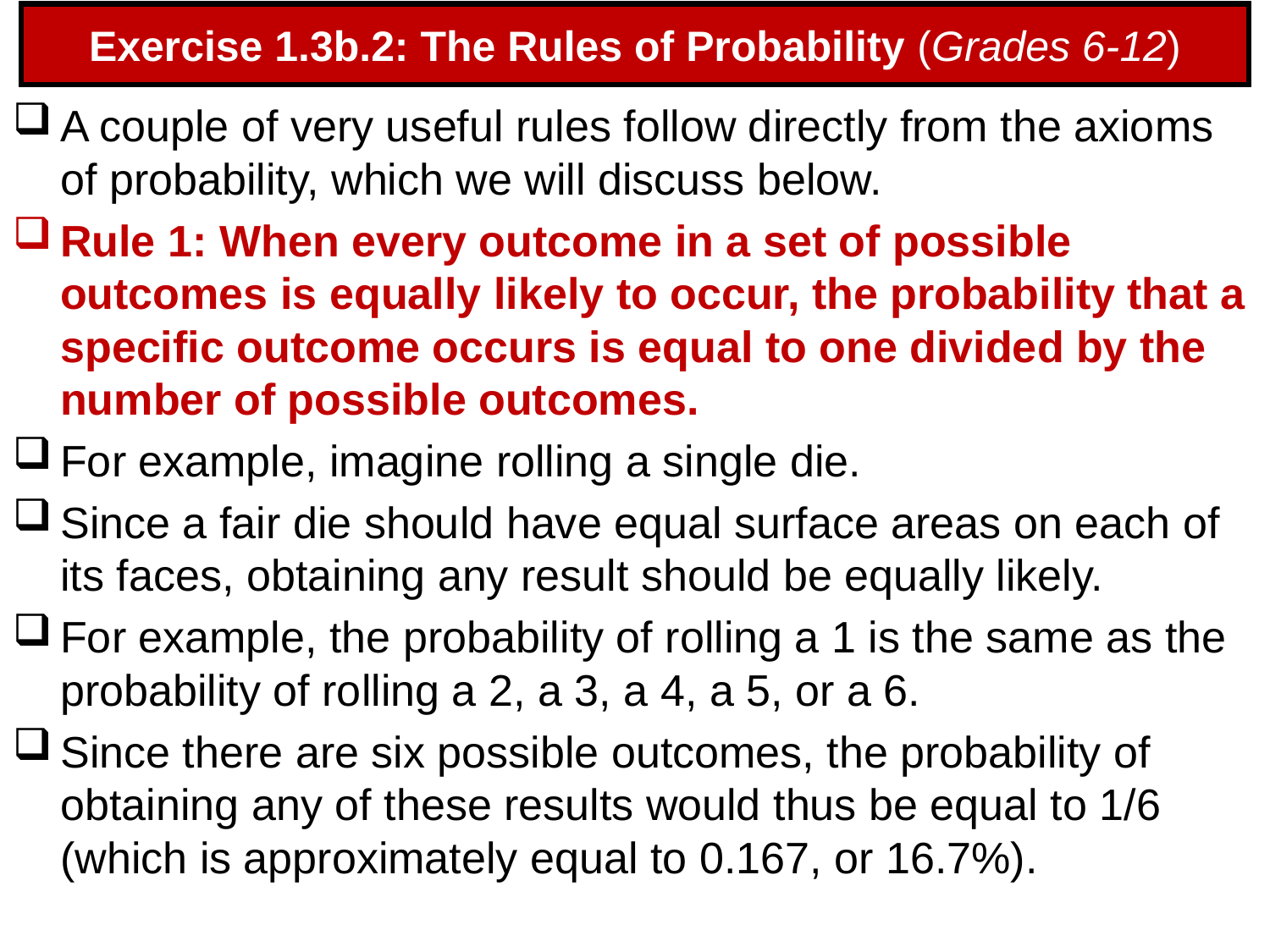

# Exercise 1.3b.2: The Rules of Probability (Grades 6-12)
A couple of very useful rules follow directly from the axioms of probability, which we will discuss below.
Rule 1: When every outcome in a set of possible outcomes is equally likely to occur, the probability that a specific outcome occurs is equal to one divided by the number of possible outcomes.
For example, imagine rolling a single die.
Since a fair die should have equal surface areas on each of its faces, obtaining any result should be equally likely.
For example, the probability of rolling a 1 is the same as the probability of rolling a 2, a 3, a 4, a 5, or a 6.
Since there are six possible outcomes, the probability of obtaining any of these results would thus be equal to 1/6 (which is approximately equal to 0.167, or 16.7%).

67